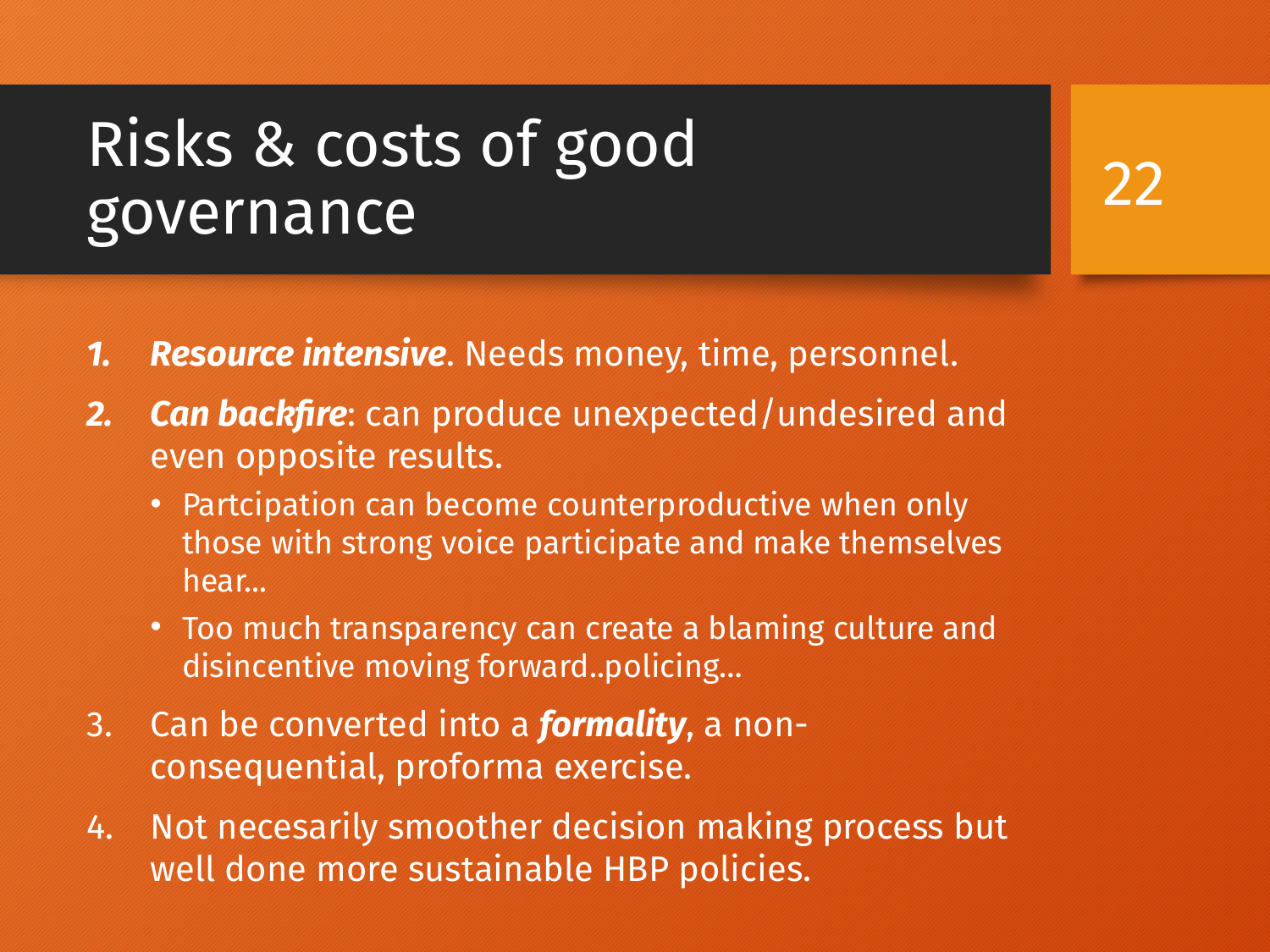

# Risks & costs of good governance
22
Resource intensive. Needs money, time, personnel.
Can backfire: can produce unexpected/undesired and even opposite results.
Partcipation can become counterproductive when only those with strong voice participate and make themselves hear...
Too much transparency can create a blaming culture and disincentive moving forward..policing…
Can be converted into a formality, a non-consequential, proforma exercise.
Not necesarily smoother decision making process but well done more sustainable HBP policies.